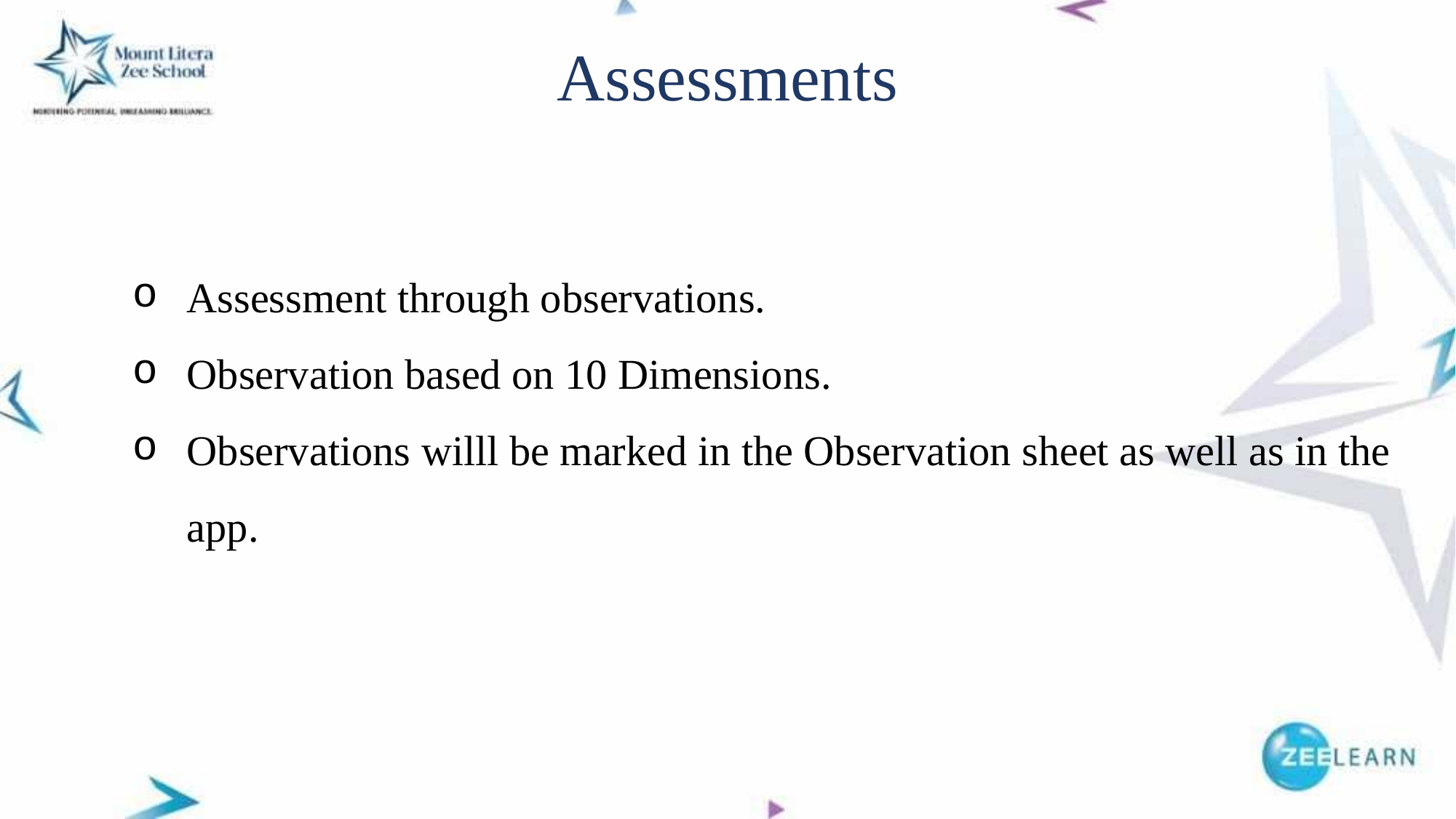

# Assessments
Assessment through observations.
Observation based on 10 Dimensions.
Observations willl be marked in the Observation sheet as well as in the app.